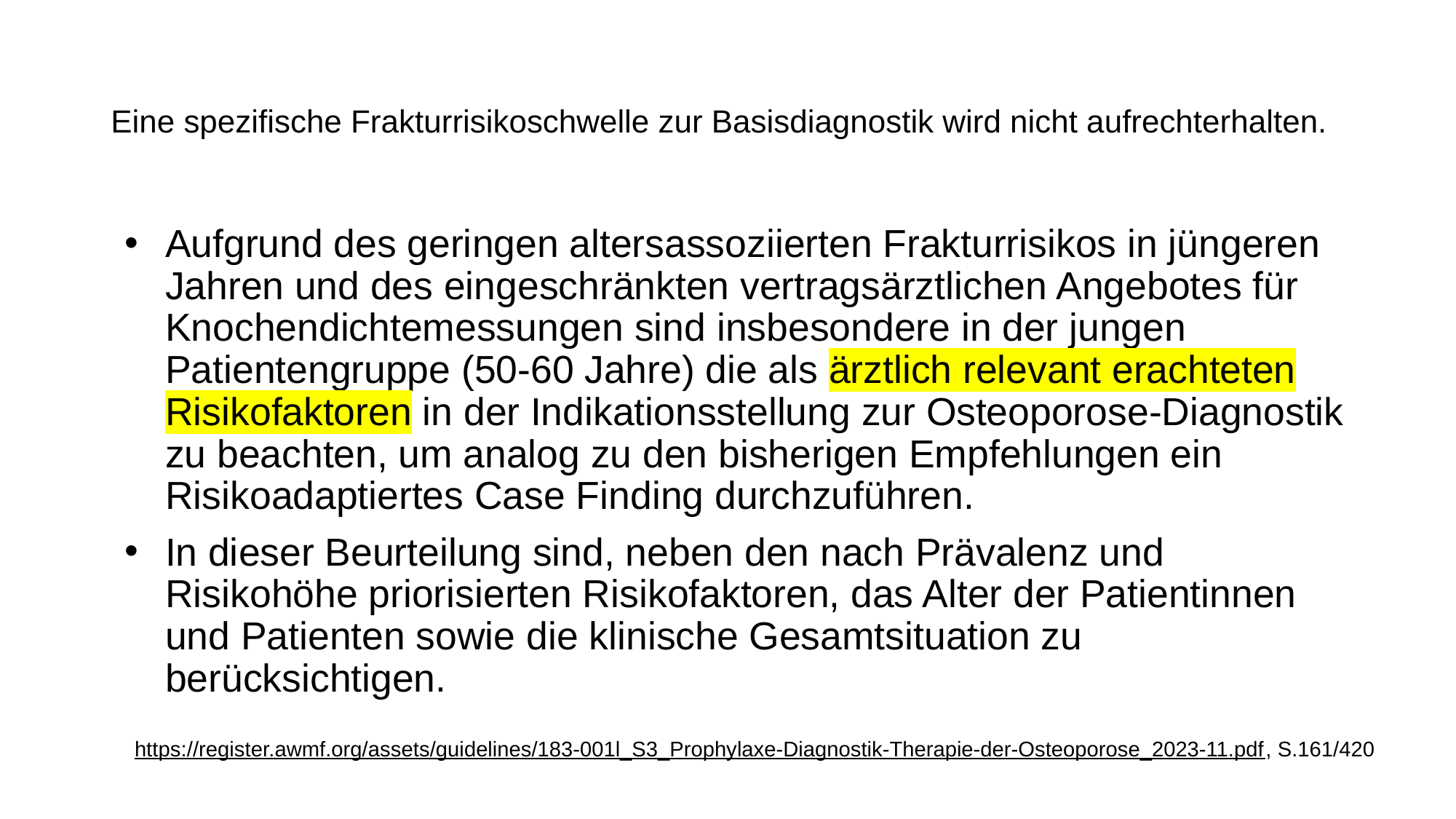

# Eine spezifische Frakturrisikoschwelle zur Basisdiagnostik wird nicht aufrechterhalten.
Aufgrund des geringen altersassoziierten Frakturrisikos in jüngeren Jahren und des eingeschränkten vertragsärztlichen Angebotes für Knochendichtemessungen sind insbesondere in der jungen Patientengruppe (50-60 Jahre) die als ärztlich relevant erachteten Risikofaktoren in der Indikationsstellung zur Osteoporose-Diagnostik zu beachten, um analog zu den bisherigen Empfehlungen ein Risikoadaptiertes Case Finding durchzuführen.
In dieser Beurteilung sind, neben den nach Prävalenz und Risikohöhe priorisierten Risikofaktoren, das Alter der Patientinnen und Patienten sowie die klinische Gesamtsituation zu berücksichtigen.
https://register.awmf.org/assets/guidelines/183-001l_S3_Prophylaxe-Diagnostik-Therapie-der-Osteoporose_2023-11.pdf, S.161/420